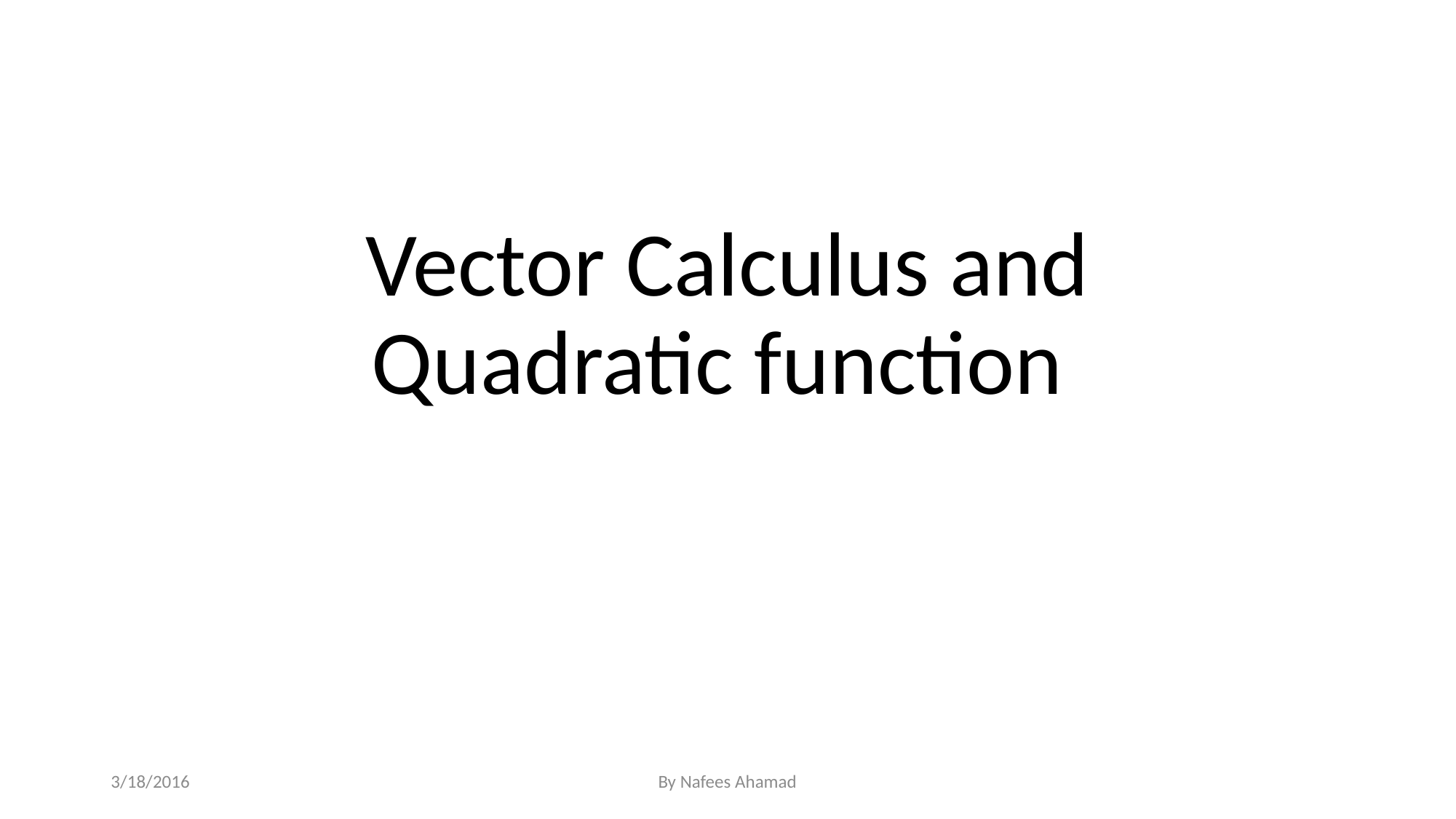

# Vector Calculus and Quadratic function

3/18/2016
By Nafees Ahamad